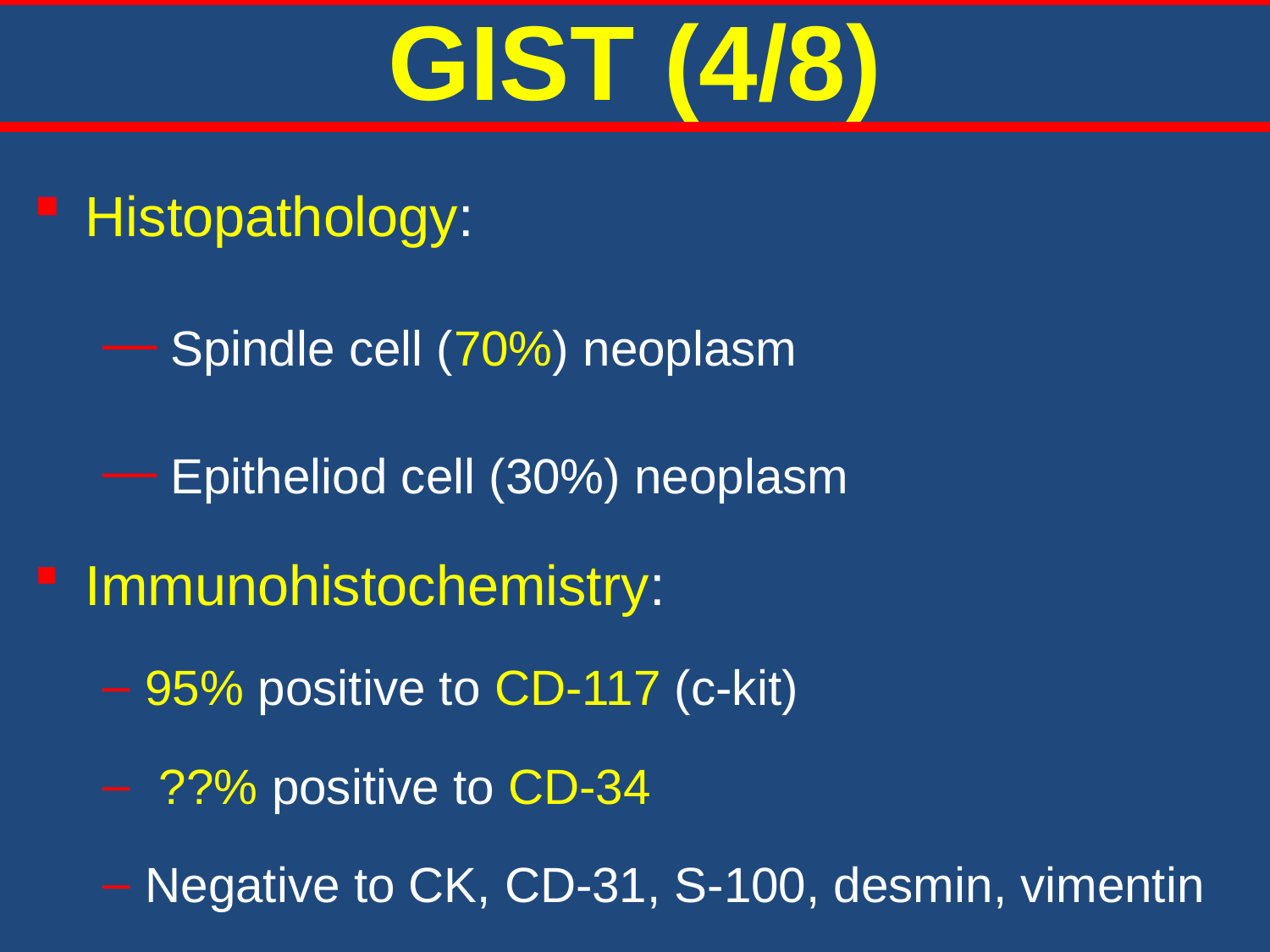

# GIST (4/8)
Histopathology:
 Spindle cell (70%) neoplasm
 Epitheliod cell (30%) neoplasm
Immunohistochemistry:
95% positive to CD-117 (c-kit)
 ??% positive to CD-34
Negative to CK, CD-31, S-100, desmin, vimentin